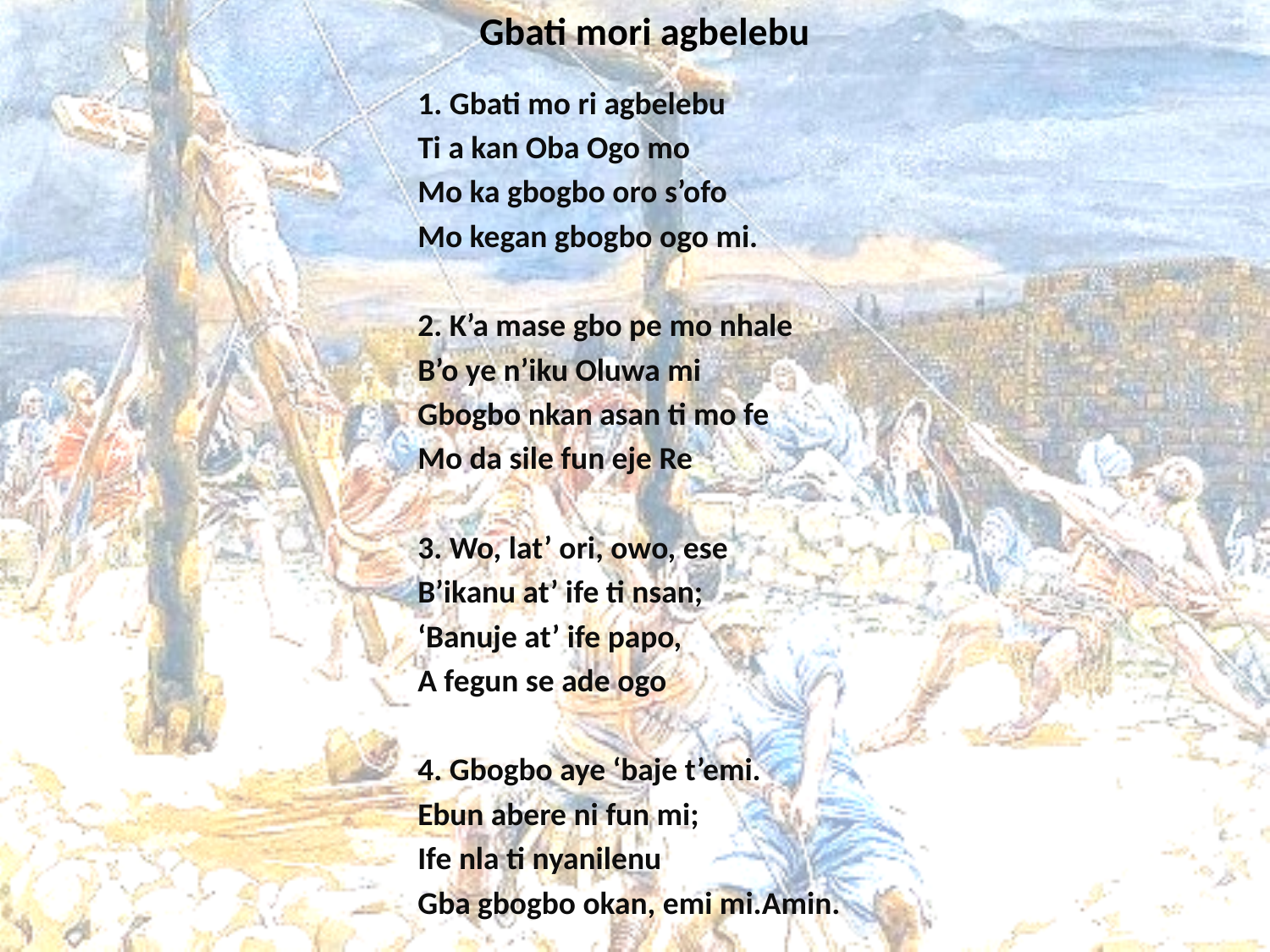

# Gbati mori agbelebu
1. Gbati mo ri agbelebu
Ti a kan Oba Ogo mo
Mo ka gbogbo oro s’ofo
Mo kegan gbogbo ogo mi.

2. K’a mase gbo pe mo nhale
B’o ye n’iku Oluwa mi
Gbogbo nkan asan ti mo fe
Mo da sile fun eje Re

3. Wo, lat’ ori, owo, ese
B’ikanu at’ ife ti nsan;
‘Banuje at’ ife papo,
A fegun se ade ogo

4. Gbogbo aye ‘baje t’emi.
Ebun abere ni fun mi;
Ife nla ti nyanilenu
Gba gbogbo okan, emi mi.Amin.